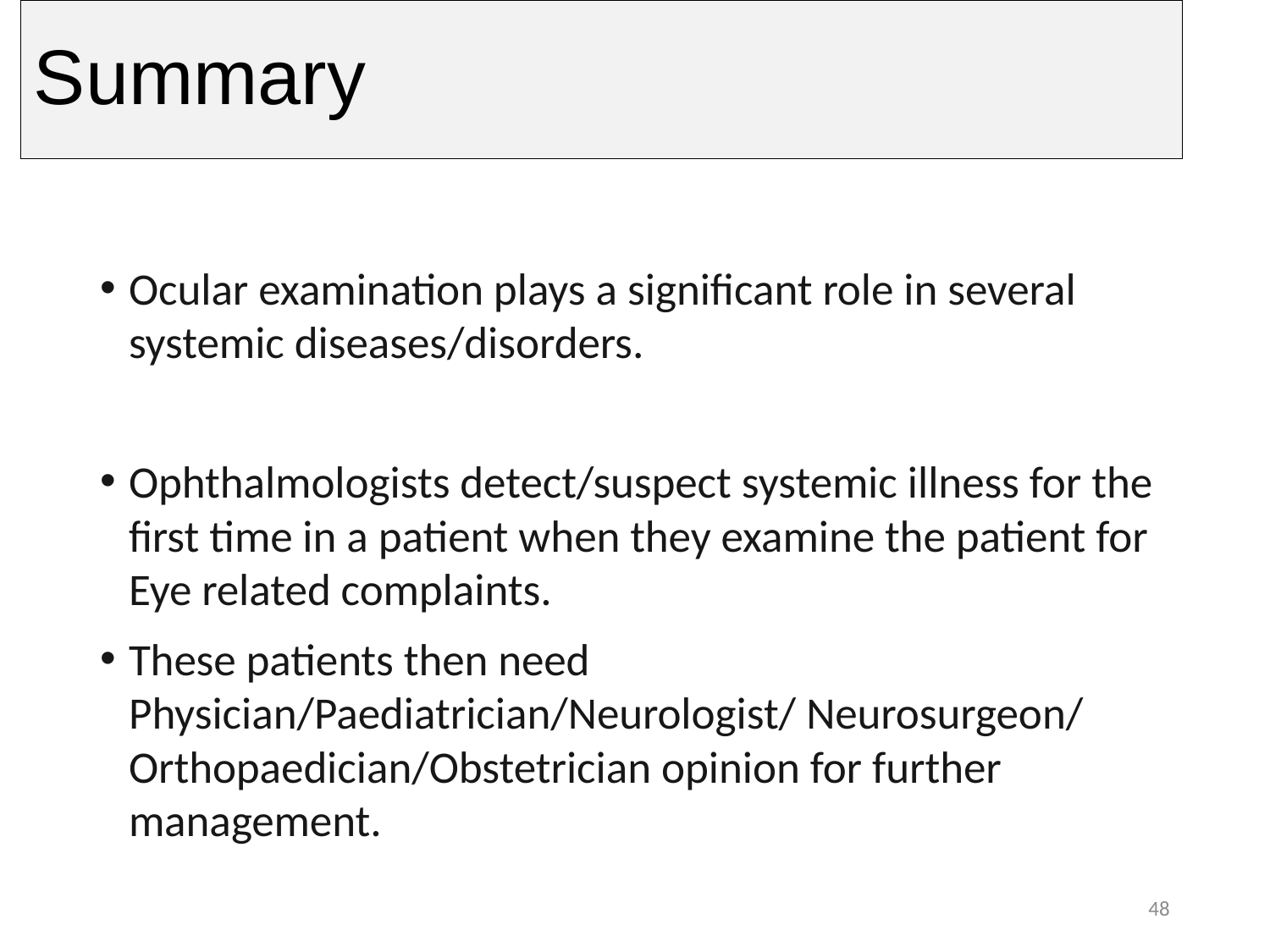

# Summary
Ocular examination plays a significant role in several systemic diseases/disorders.

Ophthalmologists detect/suspect systemic illness for the first time in a patient when they examine the patient for Eye related complaints.
These patients then need Physician/Paediatrician/Neurologist/ Neurosurgeon/ Orthopaedician/Obstetrician opinion for further management.
48